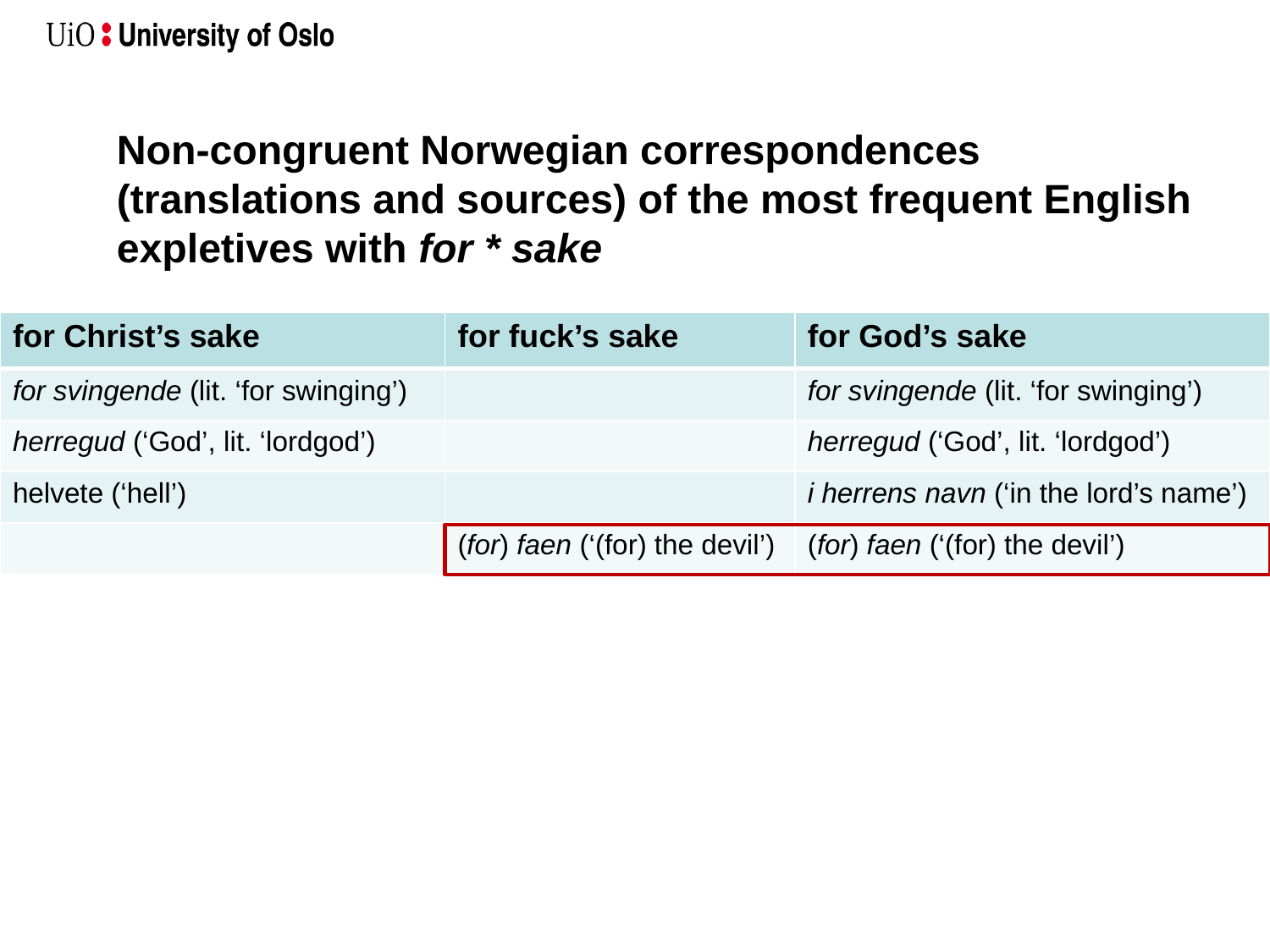

# Non-congruent Norwegian correspondences (translations and sources) of the most frequent English expletives with for * sake
| for Christ’s sake | for fuck’s sake | for God’s sake |
| --- | --- | --- |
| for svingende (lit. ‘for swinging’) |  | for svingende (lit. ‘for swinging’) |
| herregud (‘God’, lit. ‘lordgod’) |  | herregud (‘God’, lit. ‘lordgod’) |
| helvete (‘hell’) |  | i herrens navn (‘in the lord’s name’) |
|  | (for) faen (‘(for) the devil’) | (for) faen (‘(for) the devil’) |